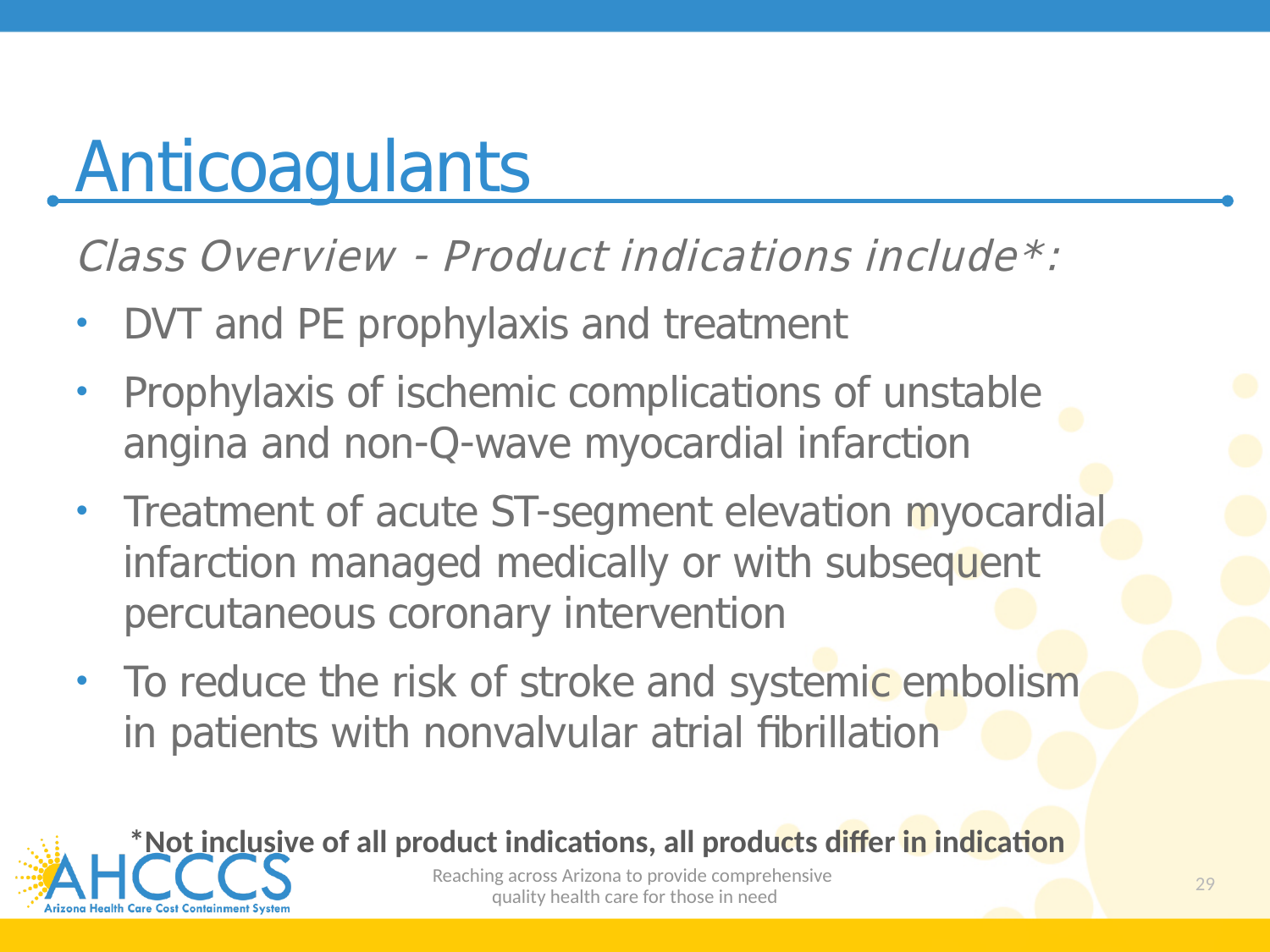

# Anticoagulants
Class Overview - Product indications include*:
DVT and PE prophylaxis and treatment
Prophylaxis of ischemic complications of unstable angina and non-Q-wave myocardial infarction
Treatment of acute ST-segment elevation myocardial infarction managed medically or with subsequent percutaneous coronary intervention
To reduce the risk of stroke and systemic embolism in patients with nonvalvular atrial fibrillation

*Not inclusive of all product indications, all products differ in indication
Reaching across Arizona to provide comprehensive
quality health care for those in need
29